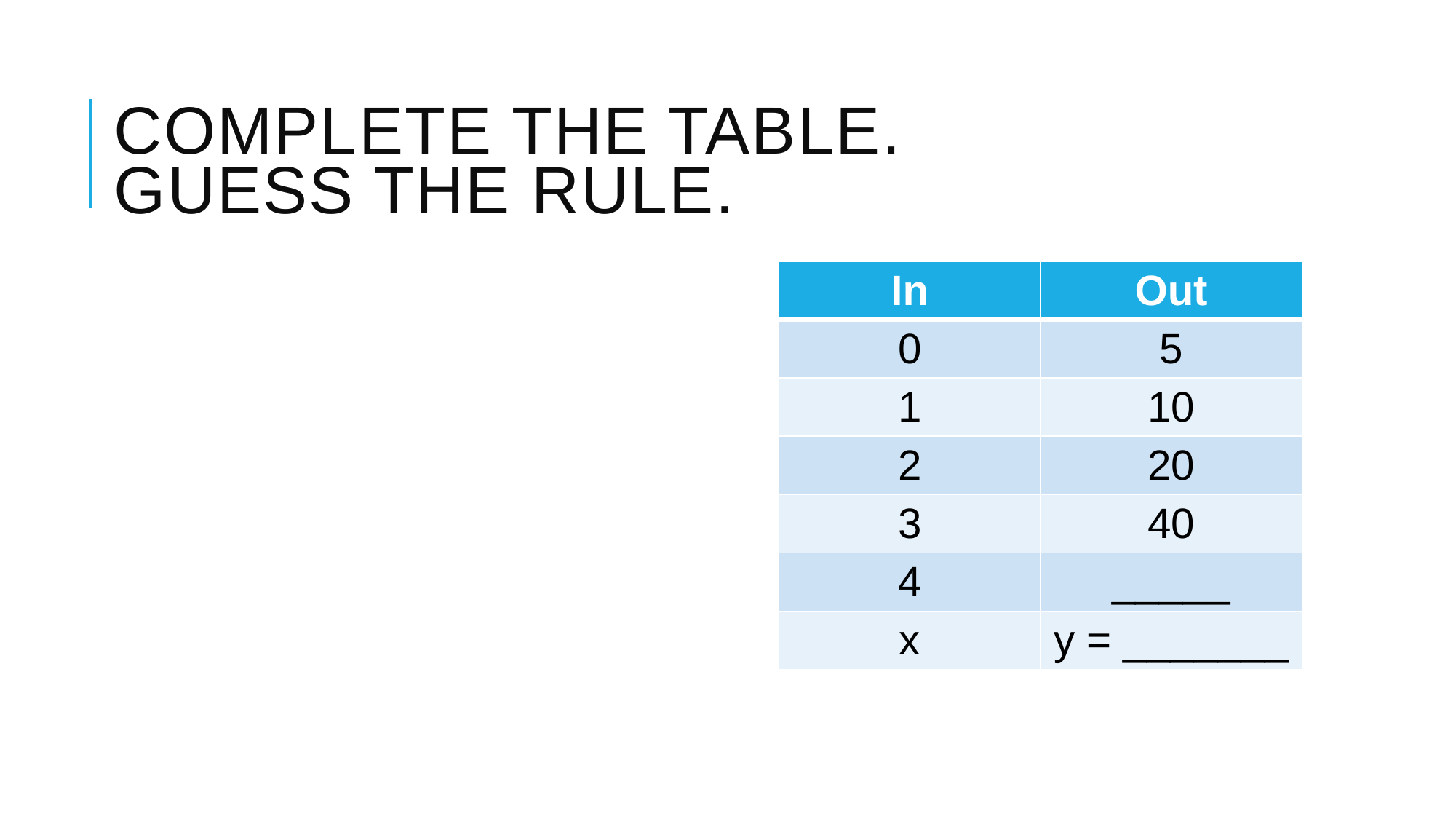

Complete The Table.
Guess The RUle.
| In | Out |
| --- | --- |
| 0 | 5 |
| 1 | 10 |
| 2 | 20 |
| 3 | 40 |
| 4 | \_\_\_\_\_ |
| x | y = \_\_\_\_\_\_\_ |